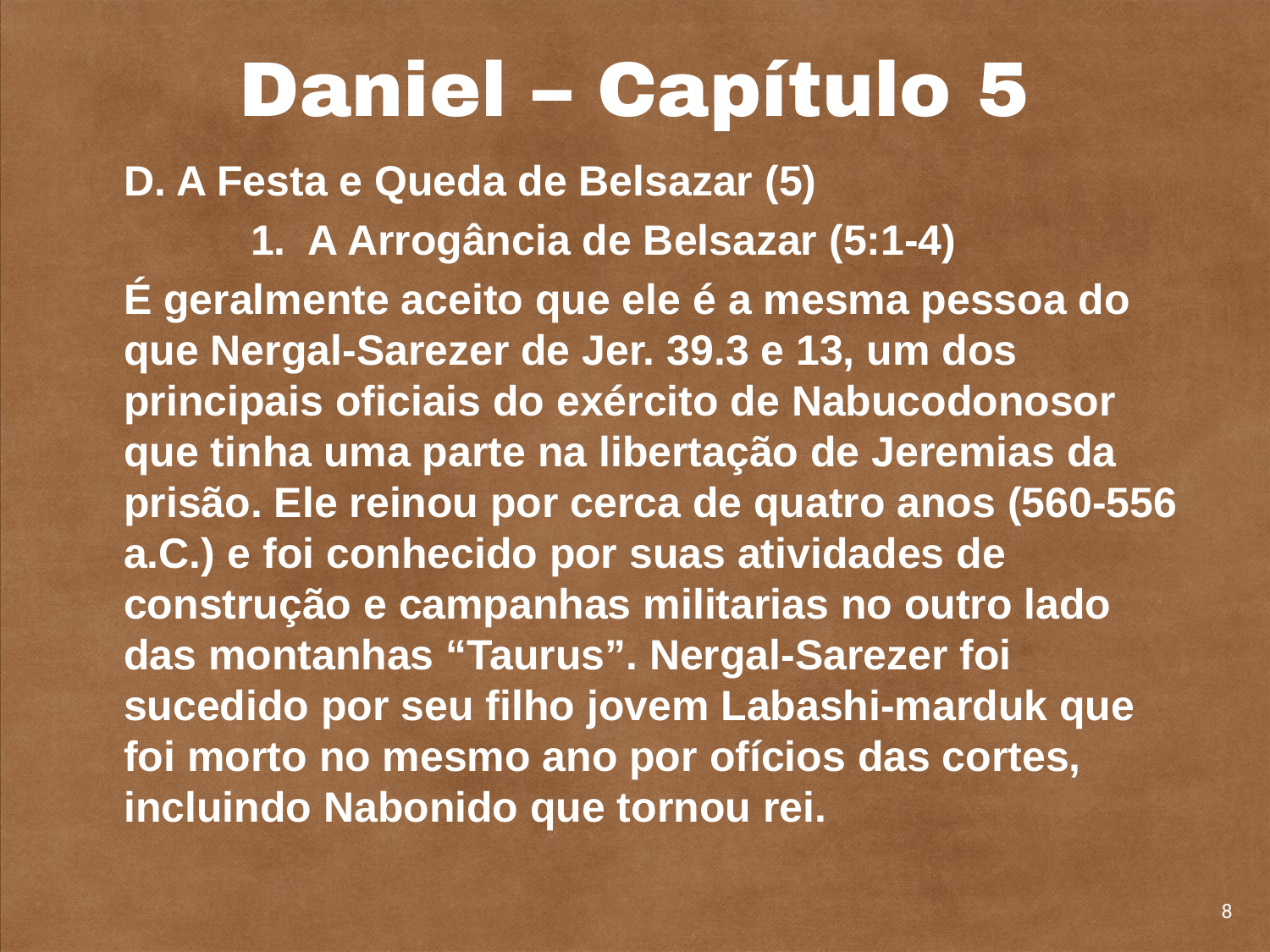

# Daniel – Capítulo 5
	D. A Festa e Queda de Belsazar (5)
		1.  A Arrogância de Belsazar (5:1-4)
	É geralmente aceito que ele é a mesma pessoa do que Nergal-Sarezer de Jer. 39.3 e 13, um dos principais oficiais do exército de Nabucodonosor que tinha uma parte na libertação de Jeremias da prisão. Ele reinou por cerca de quatro anos (560-556 a.C.) e foi conhecido por suas atividades de construção e campanhas militarias no outro lado das montanhas “Taurus”. Nergal-Sarezer foi sucedido por seu filho jovem Labashi-marduk que foi morto no mesmo ano por ofícios das cortes, incluindo Nabonido que tornou rei.
8